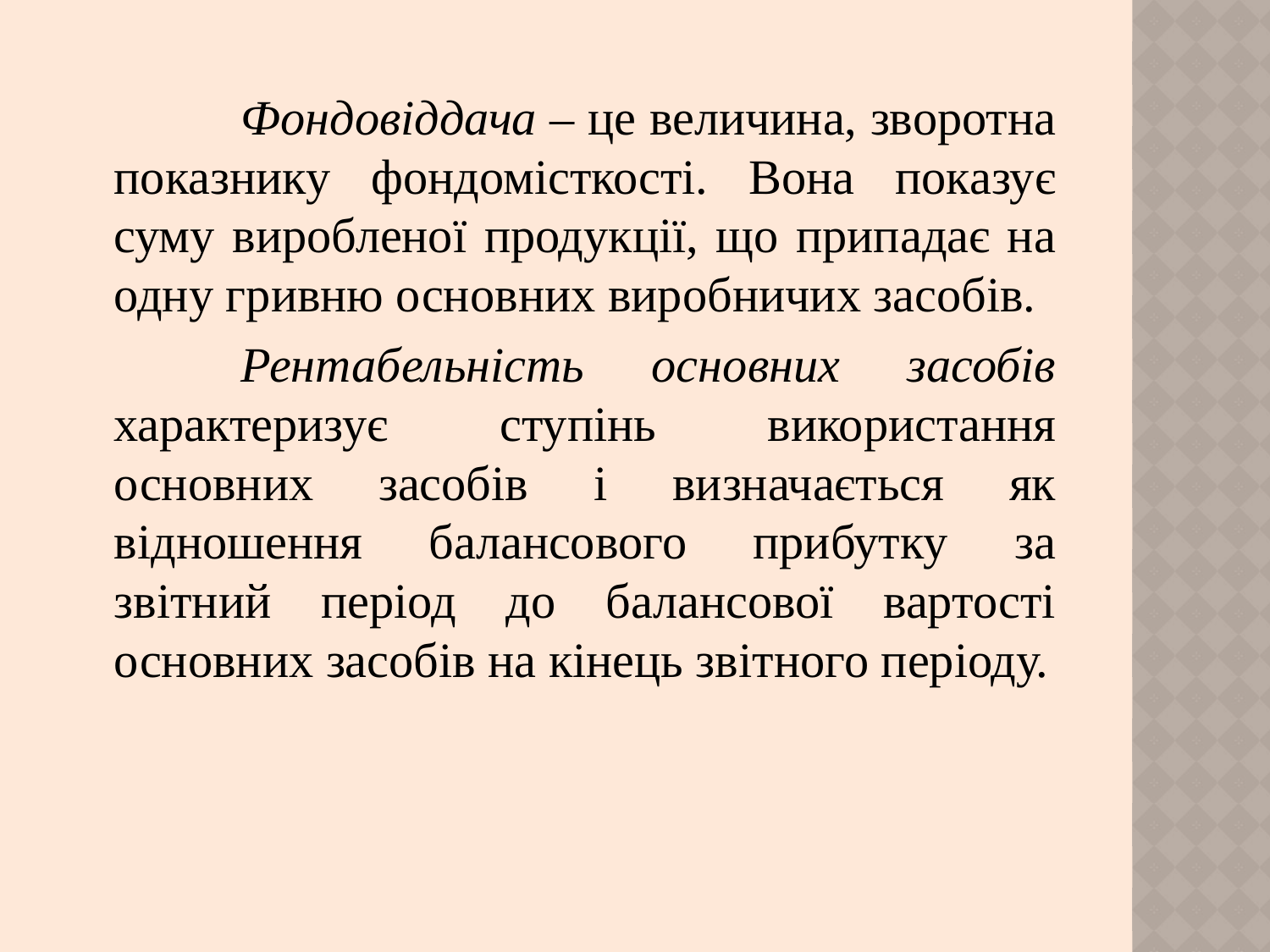

Фондовіддача – це величина, зворотна показнику фондомісткості. Вона показує суму виробленої продукції, що припадає на одну гривню основних виробничих засобів.
		Рентабельність основних засобів характеризує ступінь використання основних засобів і визначається як відношення балансового прибутку за звітний період до балансової вартості основних засобів на кінець звітного періоду.